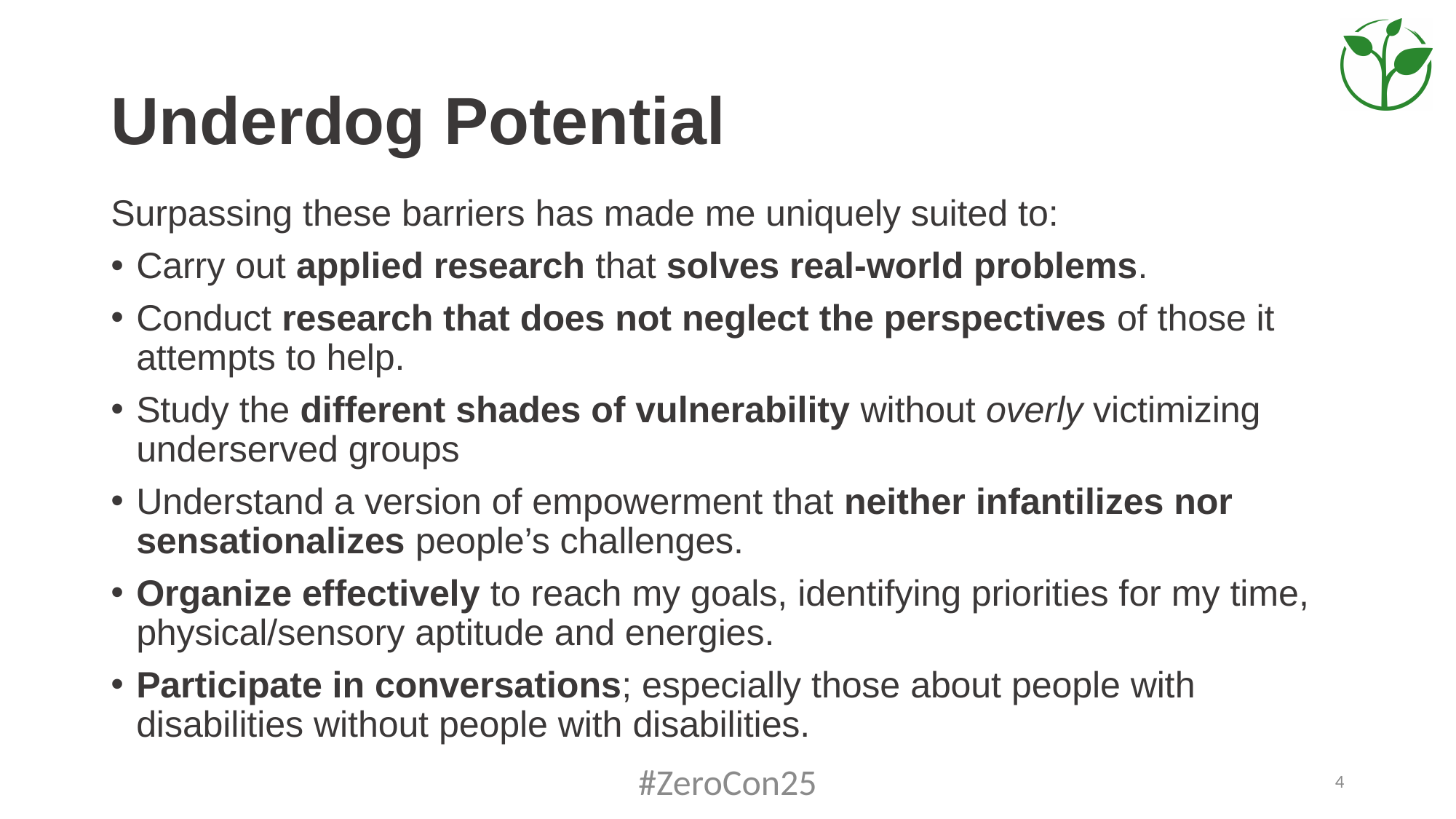

# Underdog Potential
Surpassing these barriers has made me uniquely suited to:
Carry out applied research that solves real-world problems.
Conduct research that does not neglect the perspectives of those it attempts to help.
Study the different shades of vulnerability without overly victimizing underserved groups
Understand a version of empowerment that neither infantilizes nor sensationalizes people’s challenges.
Organize effectively to reach my goals, identifying priorities for my time, physical/sensory aptitude and energies.
Participate in conversations; especially those about people with disabilities without people with disabilities.
#ZeroCon25
4